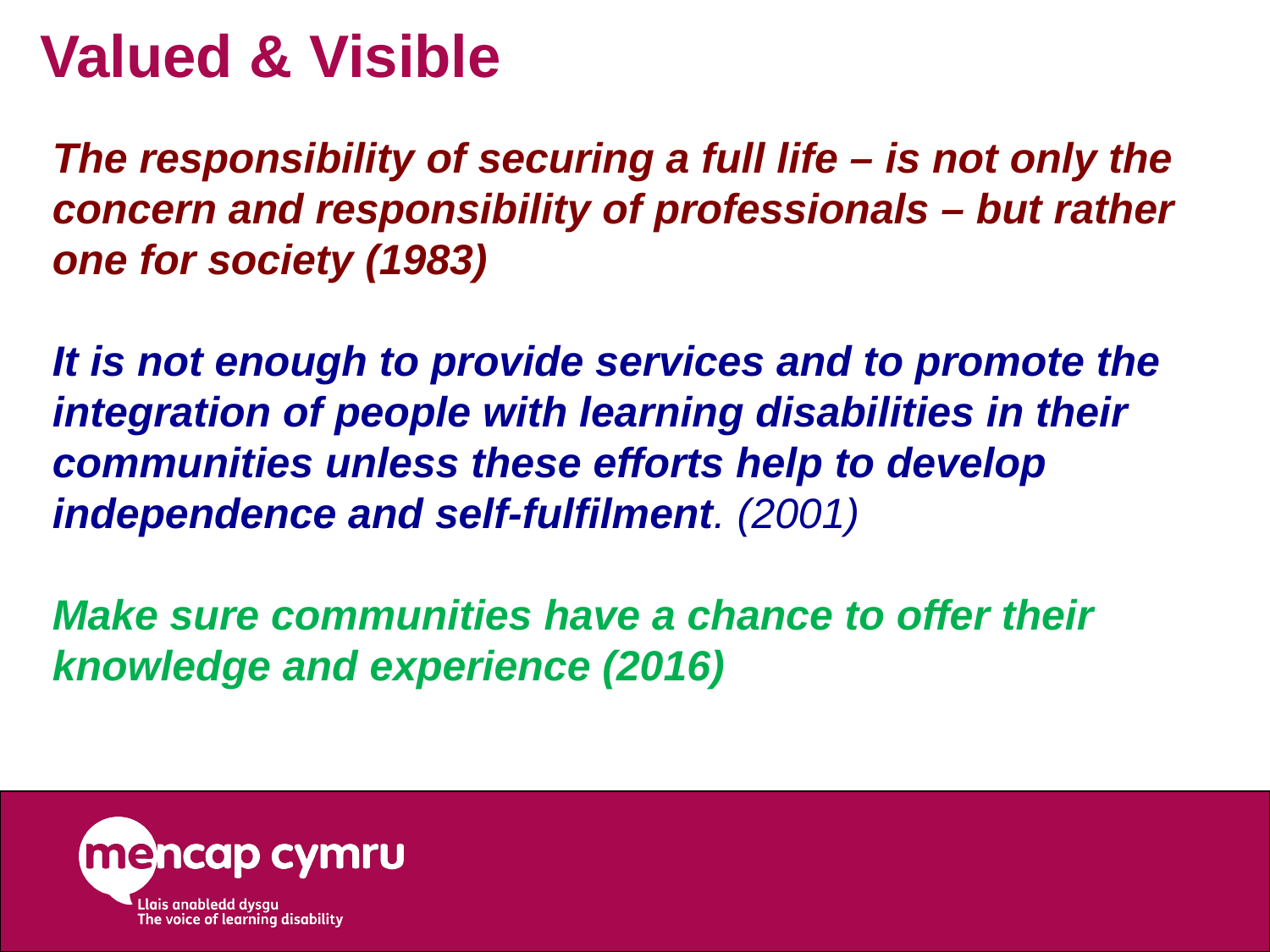

# Valued & Visible
The responsibility of securing a full life – is not only the concern and responsibility of professionals – but rather one for society (1983)

It is not enough to provide services and to promote the integration of people with learning disabilities in their communities unless these efforts help to develop independence and self-fulfilment. (2001)

Make sure communities have a chance to offer their knowledge and experience (2016)